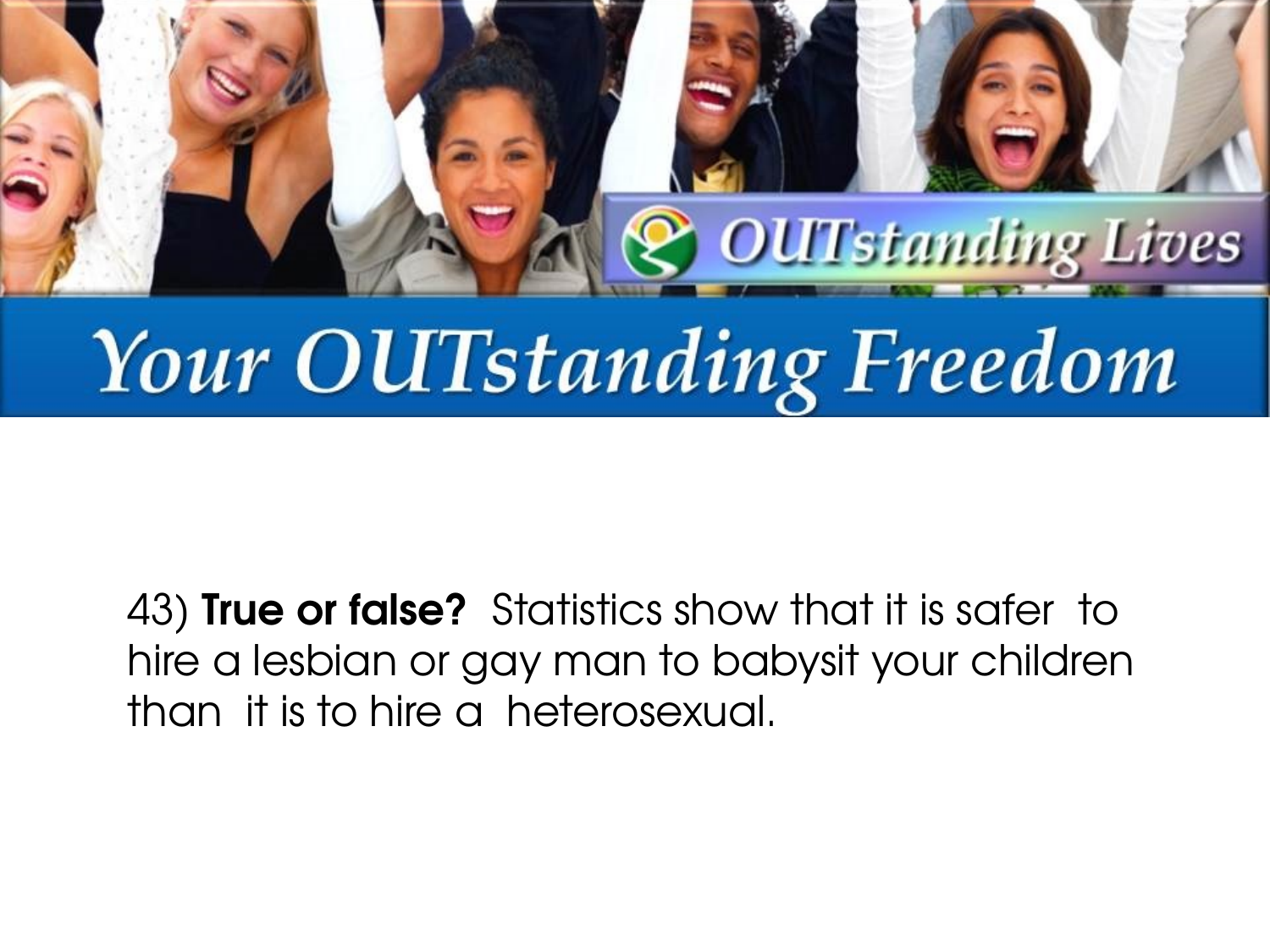

43) True or false?  Statistics show that it is safer  to hire a lesbian or gay man to babysit your children than  it is to hire a  heterosexual.